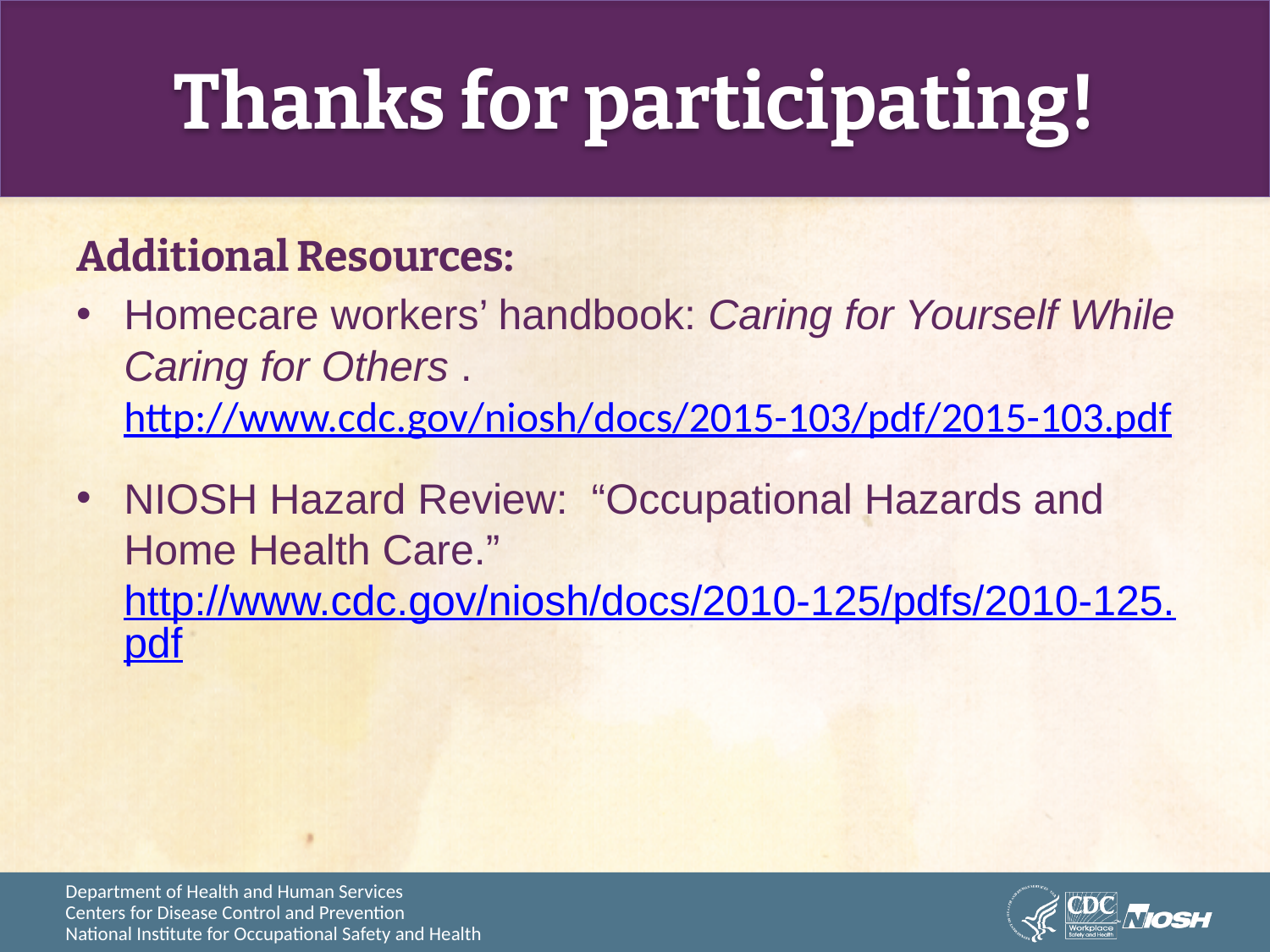

# Thanks for participating!
Additional Resources:
Homecare workers’ handbook: Caring for Yourself While Caring for Others .
http://www.cdc.gov/niosh/docs/2015-103/pdf/2015-103.pdf
NIOSH Hazard Review:  “Occupational Hazards and Home Health Care.”
http://www.cdc.gov/niosh/docs/2010-125/pdfs/2010-125.pdf